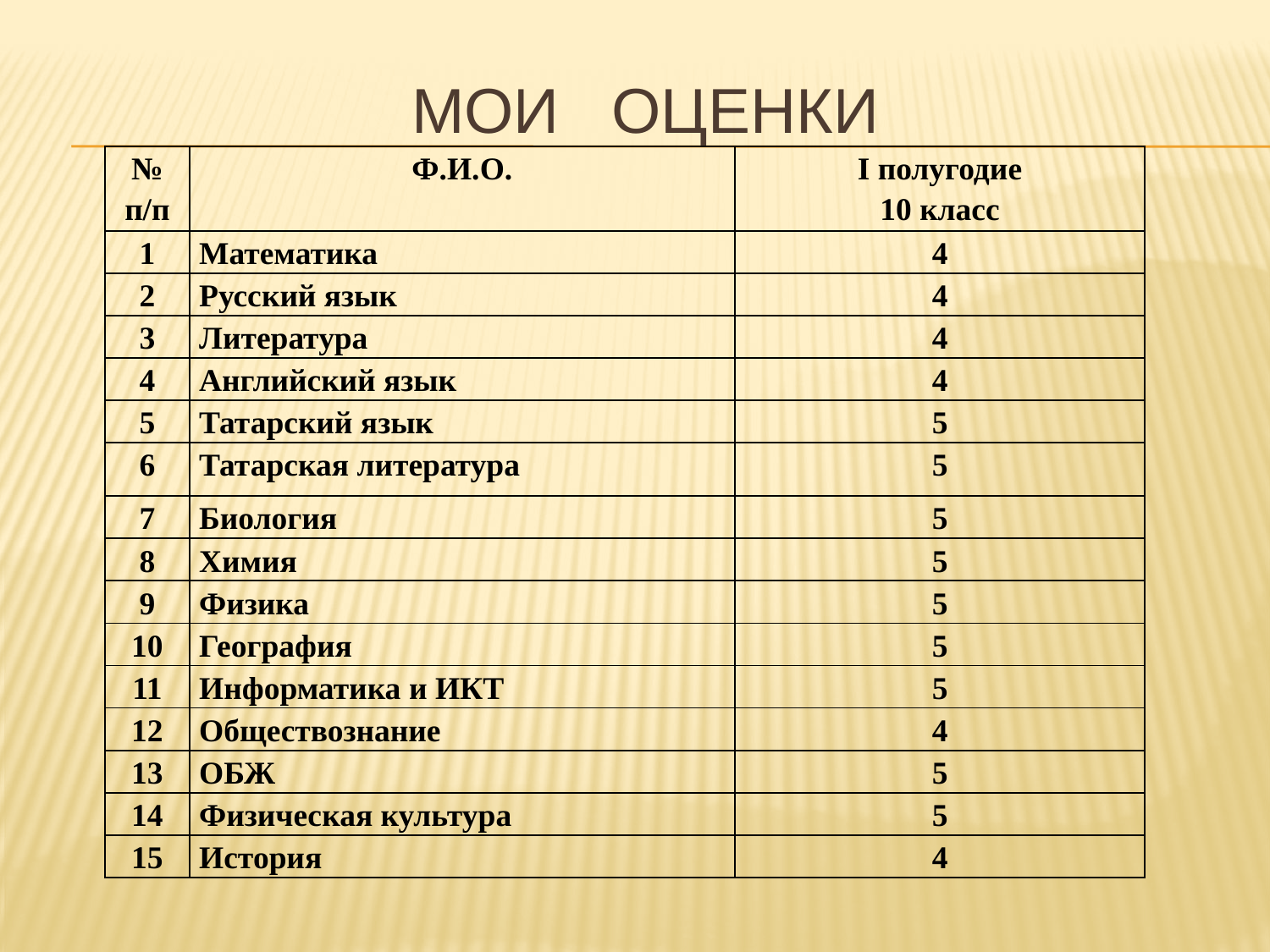

# Мои   ОцЕНКИ
| № п/п | Ф.И.О. | I полугодие 10 класс |
| --- | --- | --- |
| 1 | Математика | 4 |
| 2 | Русский язык | 4 |
| 3 | Литература | 4 |
| 4 | Английский язык | 4 |
| 5 | Татарский язык | 5 |
| 6 | Татарская литература | 5 |
| 7 | Биология | 5 |
| 8 | Химия | 5 |
| 9 | Физика | 5 |
| 10 | География | 5 |
| 11 | Информатика и ИКТ | 5 |
| 12 | Обществознание | 4 |
| 13 | ОБЖ | 5 |
| 14 | Физическая культура | 5 |
| 15 | История | 4 |